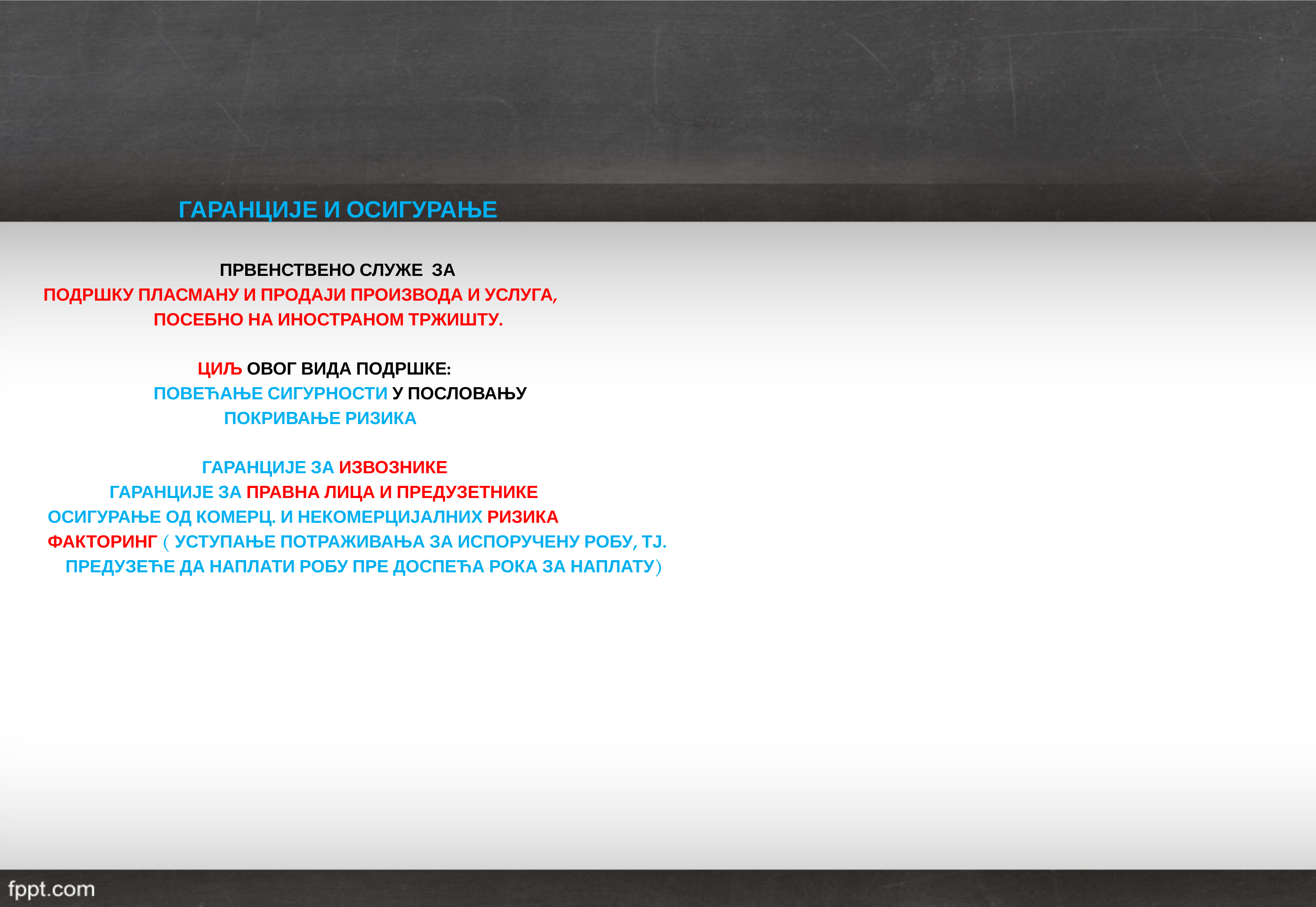

ГАРАНЦИЈЕ И ОСИГУРАЊЕ

                                                ПРВЕНСТВЕНО СЛУЖЕ  ЗА
        ПОДРШКУ ПЛАСМАНУ И ПРОДАЈИ ПРОИЗВОДА И УСЛУГА,
                                 ПОСЕБНО НА ИНОСТРАНОМ ТРЖИШТУ.

                                           ЦИЉ ОВОГ ВИДА ПОДРШКЕ:
                                 ПОВЕЋАЊЕ СИГУРНОСТИ У ПОСЛОВАЊУ
                                                 ПОКРИВАЊЕ РИЗИКА

                                            ГАРАНЦИЈЕ ЗА ИЗВОЗНИКЕ
                       ГАРАНЦИЈЕ ЗА ПРАВНА ЛИЦА И ПРЕДУЗЕТНИКЕ
         ОСИГУРАЊЕ ОД КОМЕРЦ. И НЕКОМЕРЦИЈАЛНИХ РИЗИКА
         ФАКТОРИНГ ( УСТУПАЊЕ ПОТРАЖИВАЊА ЗА ИСПОРУЧЕНУ РОБУ, ТЈ.
             ПРЕДУЗЕЋЕ ДА НАПЛАТИ РОБУ ПРЕ ДОСПЕЋА РОКА ЗА НАПЛАТУ)